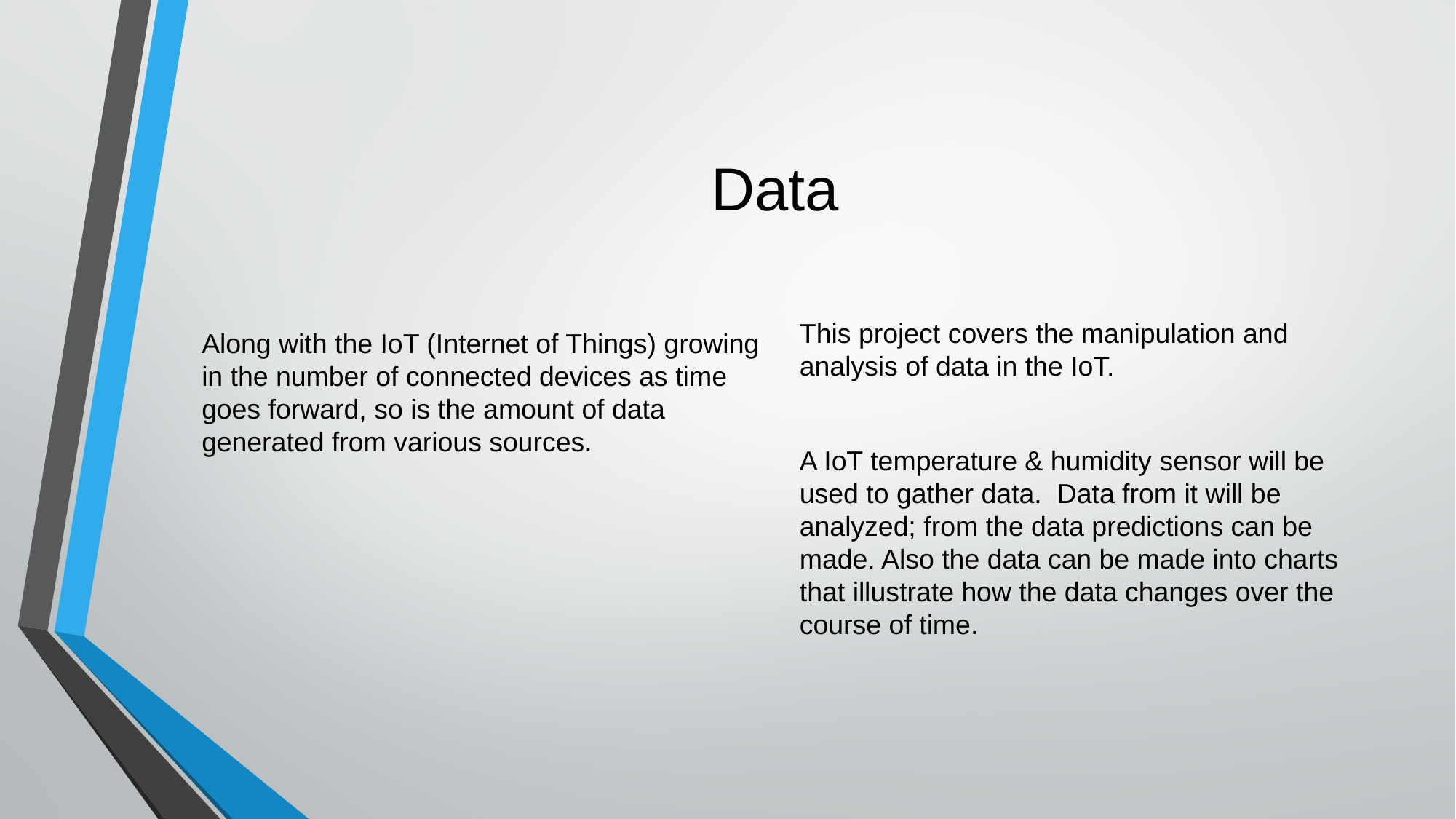

# Data
Along with the IoT (Internet of Things) growing in the number of connected devices as time goes forward, so is the amount of data generated from various sources.
This project covers the manipulation and analysis of data in the IoT.

A IoT temperature & humidity sensor will be used to gather data.  Data from it will be analyzed; from the data predictions can be made. Also the data can be made into charts that illustrate how the data changes over the course of time.